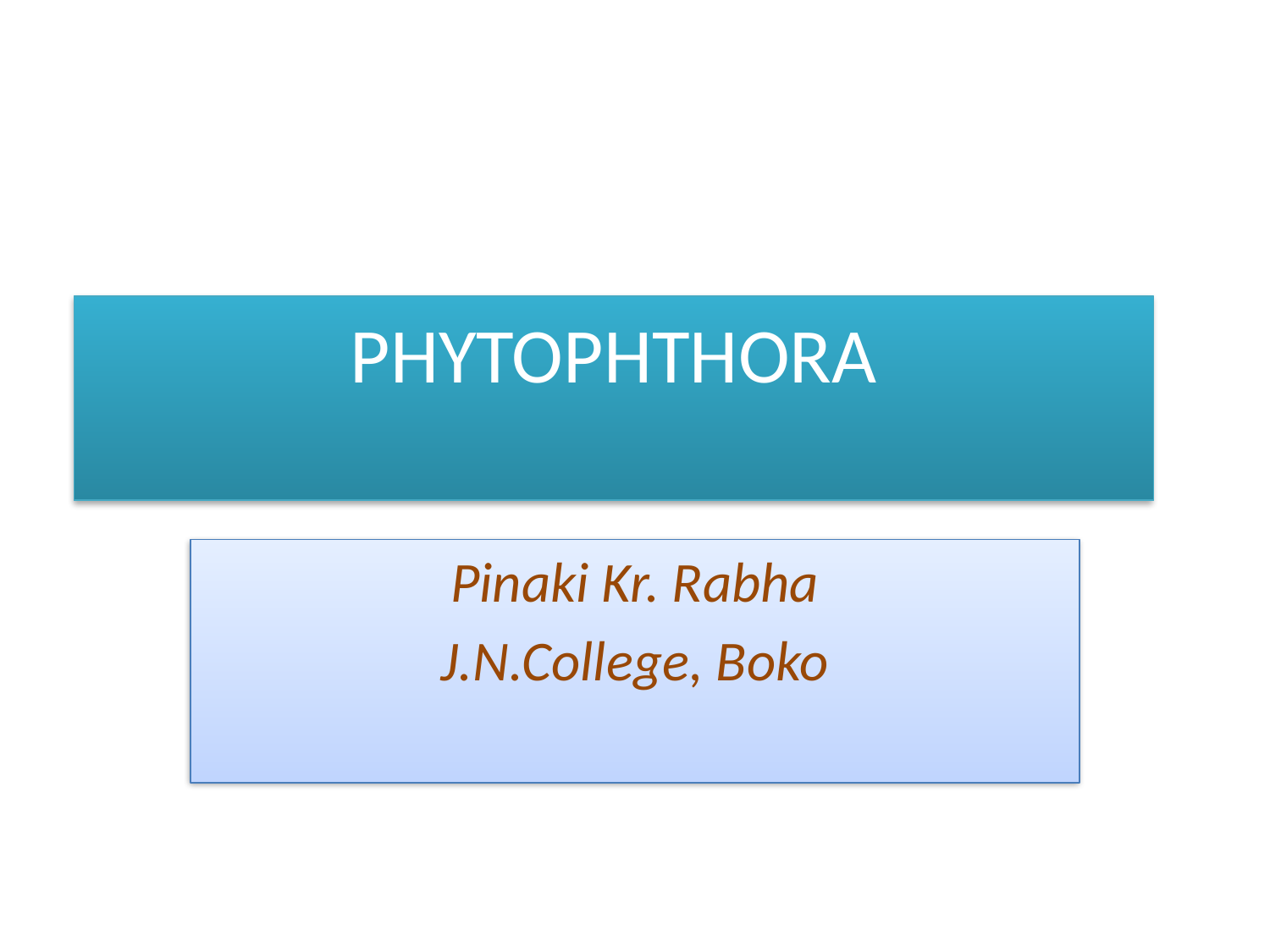

# PHYTOPHTHORA
Pinaki Kr. Rabha
J.N.College, Boko